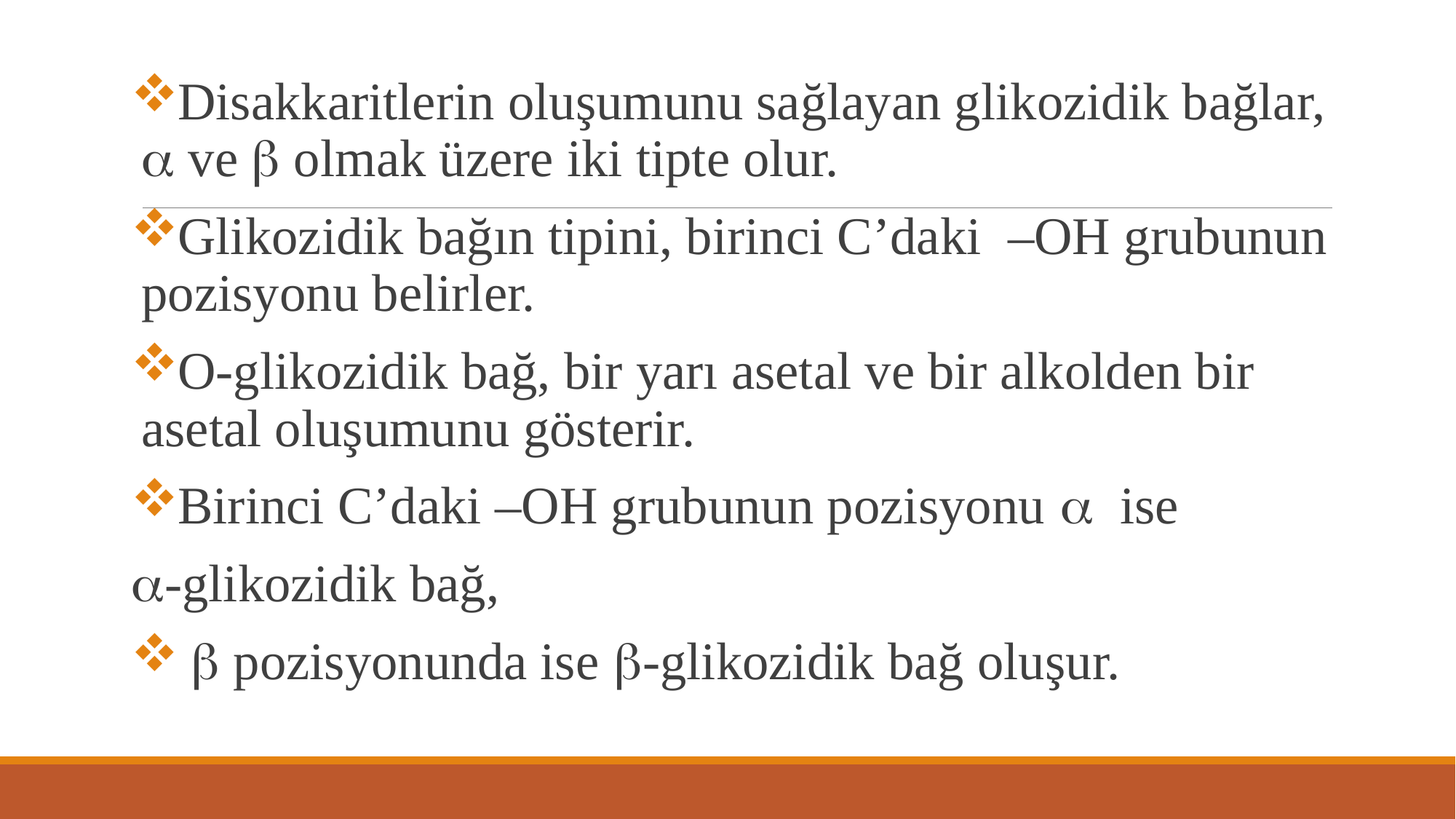

#
Disakkaritlerin oluşumunu sağlayan glikozidik bağlar, α ve β olmak üzere iki tipte olur.
Glikozidik bağın tipini, birinci C’daki  –OH grubunun pozisyonu belirler.
O-glikozidik bağ, bir yarı asetal ve bir alkolden bir asetal oluşumunu gösterir.
Birinci C’daki –OH grubunun pozisyonu α  ise
α-glikozidik bağ,
 β pozisyonunda ise β-glikozidik bağ oluşur.